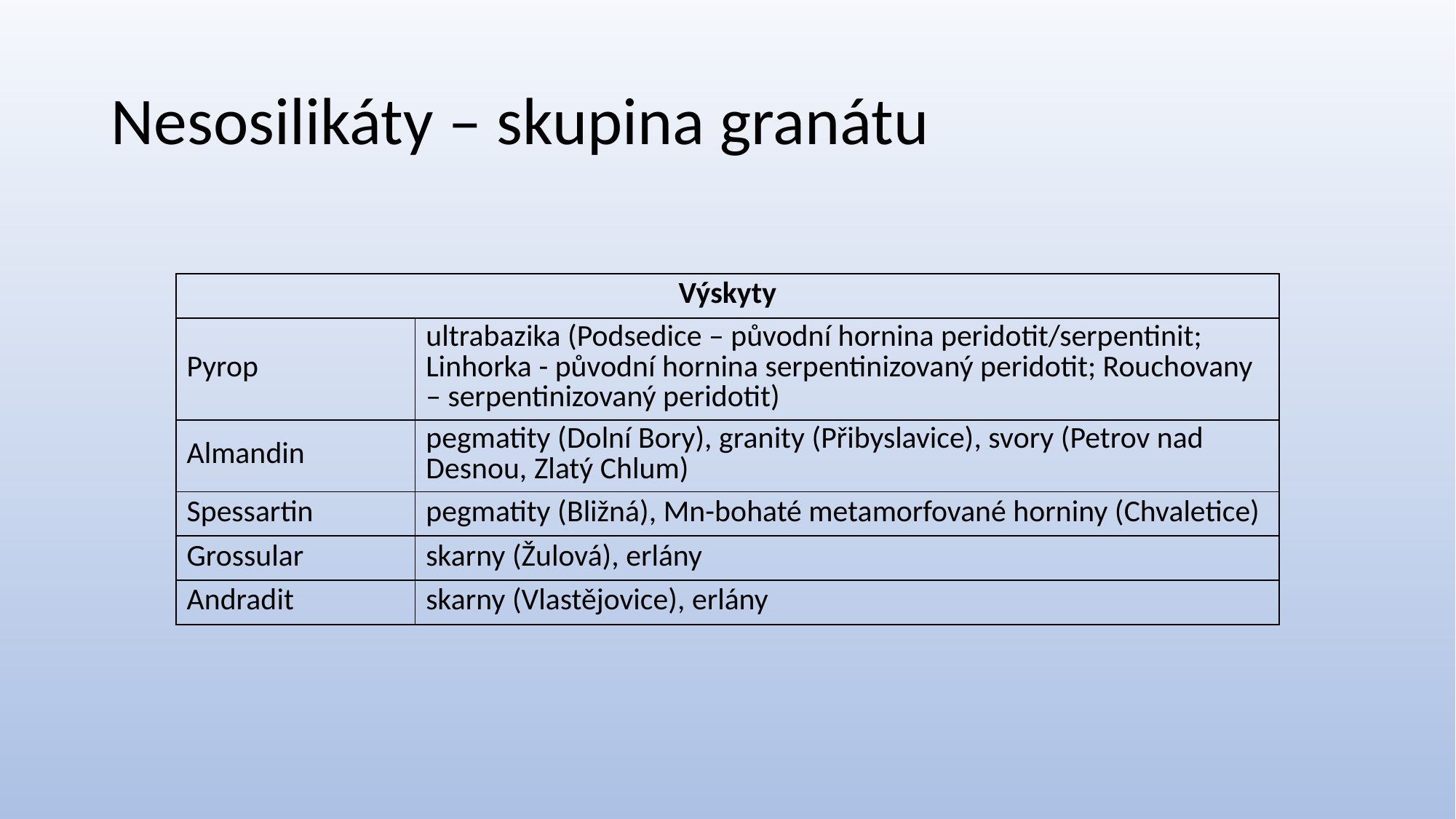

# Nesosilikáty – skupina granátu
| Výskyty |  |
| --- | --- |
| Pyrop | ultrabazika (Podsedice – původní hornina peridotit/serpentinit; Linhorka - původní hornina serpentinizovaný peridotit; Rouchovany – serpentinizovaný peridotit) |
| Almandin | pegmatity (Dolní Bory), granity (Přibyslavice), svory (Petrov nad Desnou, Zlatý Chlum) |
| Spessartin | pegmatity (Bližná), Mn-bohaté metamorfované horniny (Chvaletice) |
| Grossular | skarny (Žulová), erlány |
| Andradit | skarny (Vlastějovice), erlány |